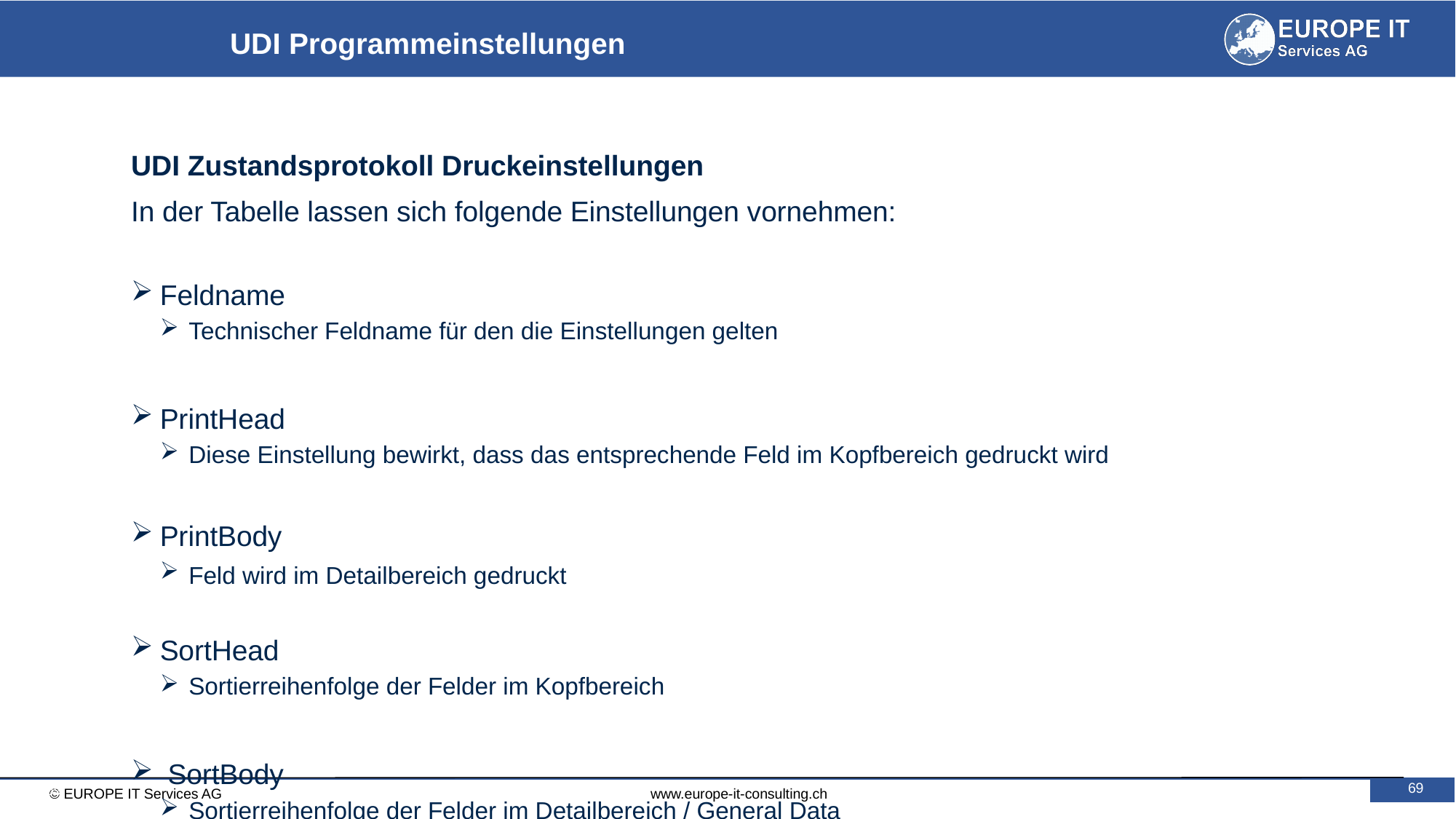

UDI Programmeinstellungen
UDI Zustandsprotokoll Druckeinstellungen
In der Tabelle lassen sich folgende Einstellungen vornehmen:

Feldname
Technischer Feldname für den die Einstellungen gelten

PrintHead
Diese Einstellung bewirkt, dass das entsprechende Feld im Kopfbereich gedruckt wird

PrintBody
Feld wird im Detailbereich gedruckt

SortHead
Sortierreihenfolge der Felder im Kopfbereich

 SortBody
Sortierreihenfolge der Felder im Detailbereich / General Data